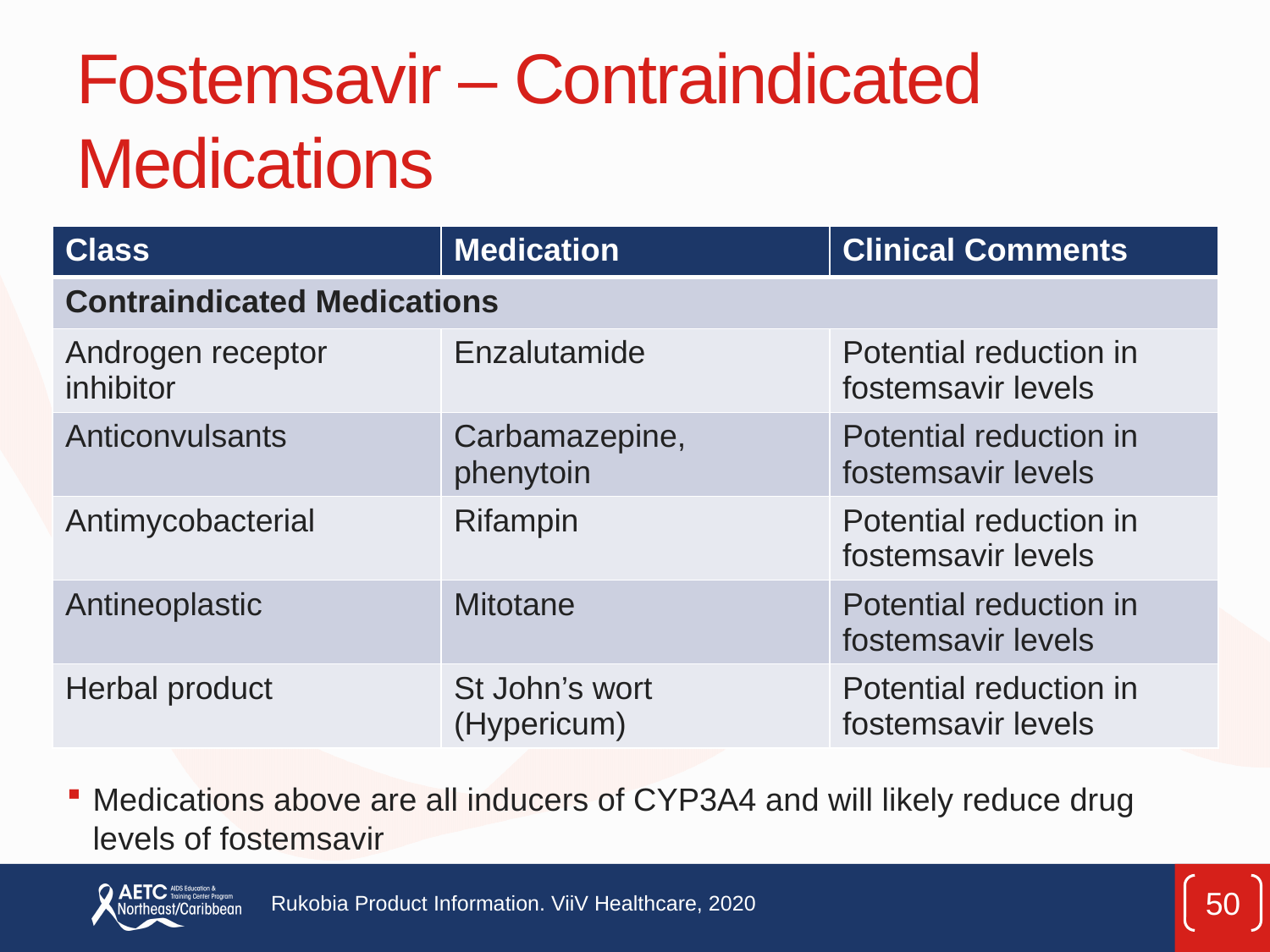

# Fostemsavir – Contraindicated Medications
| Class | Medication | Clinical Comments |
| --- | --- | --- |
| Contraindicated Medications |  |  |
| Androgen receptor inhibitor | Enzalutamide | Potential reduction in fostemsavir levels |
| Anticonvulsants | Carbamazepine, phenytoin | Potential reduction in fostemsavir levels |
| Antimycobacterial | Rifampin | Potential reduction in fostemsavir levels |
| Antineoplastic | Mitotane | Potential reduction in fostemsavir levels |
| Herbal product | St John’s wort (Hypericum) | Potential reduction in fostemsavir levels |
Medications above are all inducers of CYP3A4 and will likely reduce drug levels of fostemsavir
50
Rukobia Product Information. ViiV Healthcare, 2020